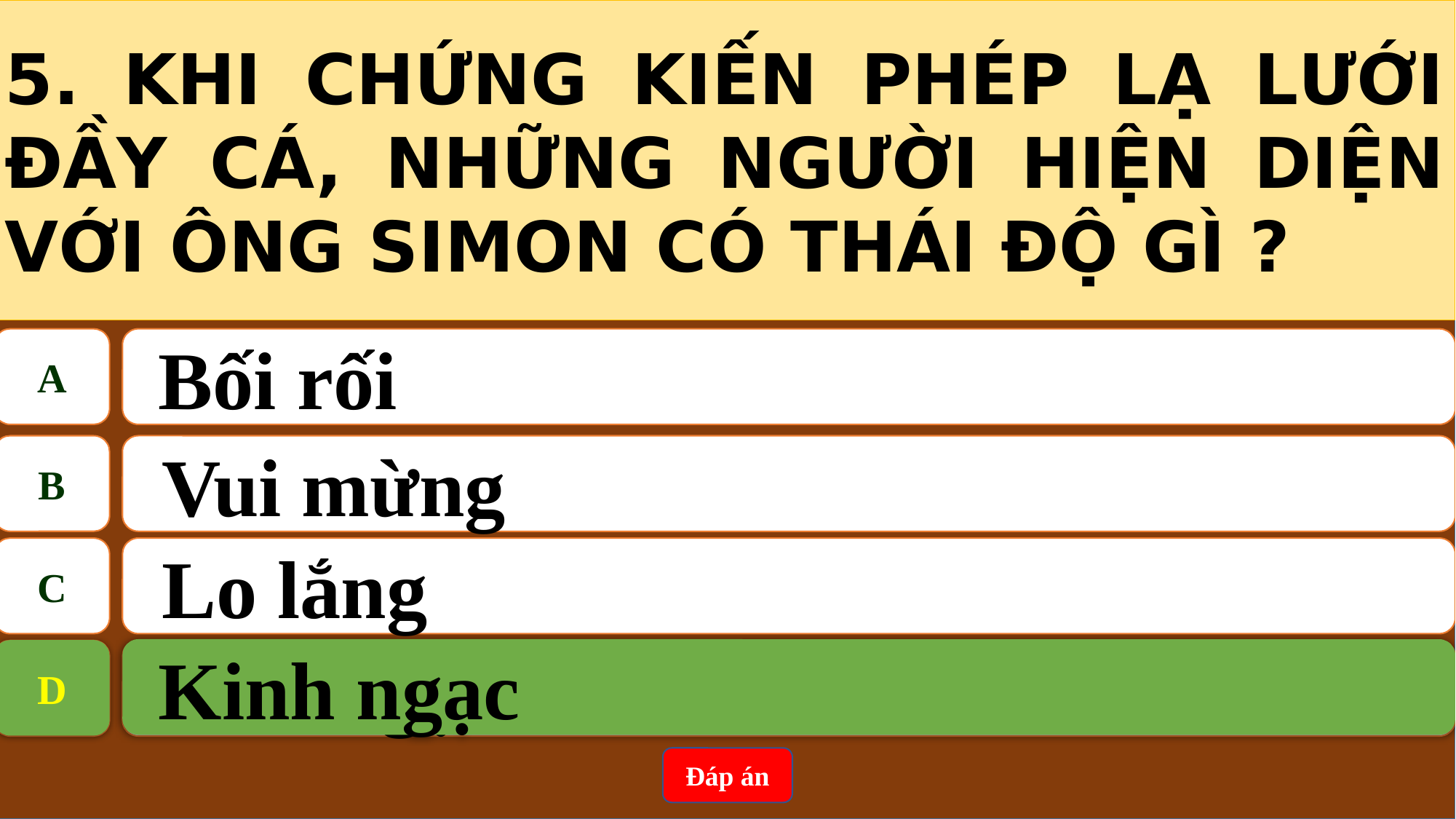

5. KHI CHỨNG KIẾN PHÉP LẠ LƯỚI ĐẦY CÁ, NHỮNG NGƯỜI HIỆN DIỆN VỚI ÔNG SIMON CÓ THÁI ĐỘ GÌ ?
A
 Bối rối
B
Vui mừng
C
Lo lắng
 Kinh ngạc
D
D
Kinh ngạc
Đáp án